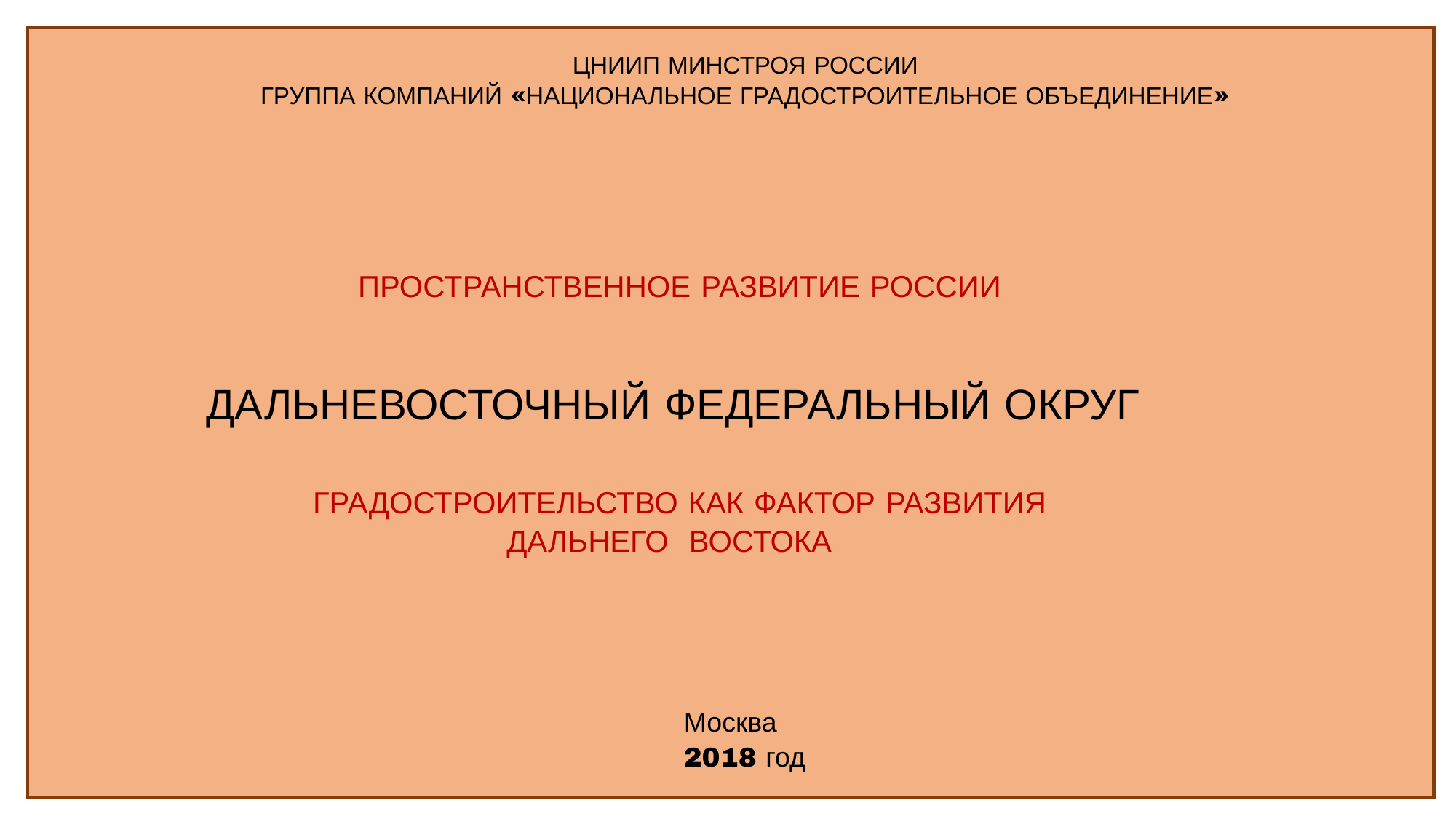

ЦНИИП МИНСТРОЯ РОССИИ
ГРУППА КОМПАНИЙ «НАЦИОНАЛЬНОЕ ГРАДОСТРОИТЕЛЬНОЕ ОБЪЕДИНЕНИЕ»

ПРОСТРАНСТВЕННОЕ РАЗВИТИЕ РОССИИ

                           ГРАДОСТРОИТЕЛЬСТВО КАК ФАКТОР РАЗВИТИЯ
                                              ДАЛЬНЕГО  ВОСТОКА

                                                                       Москва
                                                                       2018 год
   ДАЛЬНЕВОСТОЧНЫЙ ФЕДЕРАЛЬНЫЙ ОКРУГ